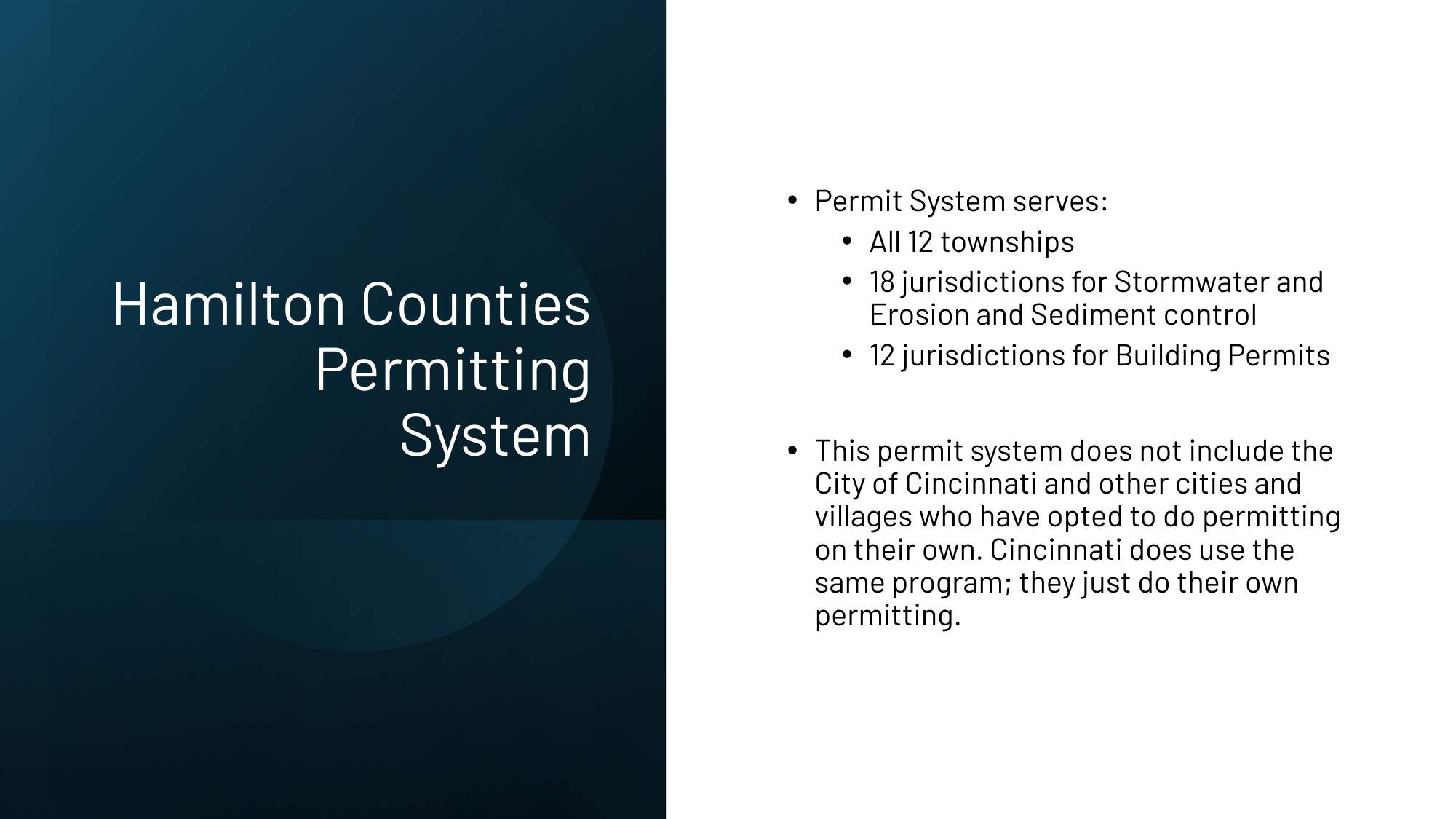

# Hamilton Counties Permitting System

Permit System serves:
All 12 townships
18 jurisdictions for Stormwater and Erosion and Sediment control
12 jurisdictions for Building Permits

This permit system does not include the  City of Cincinnati and other cities and villages who have opted to do permitting on their own. Cincinnati does use the same program; they just do their own permitting.